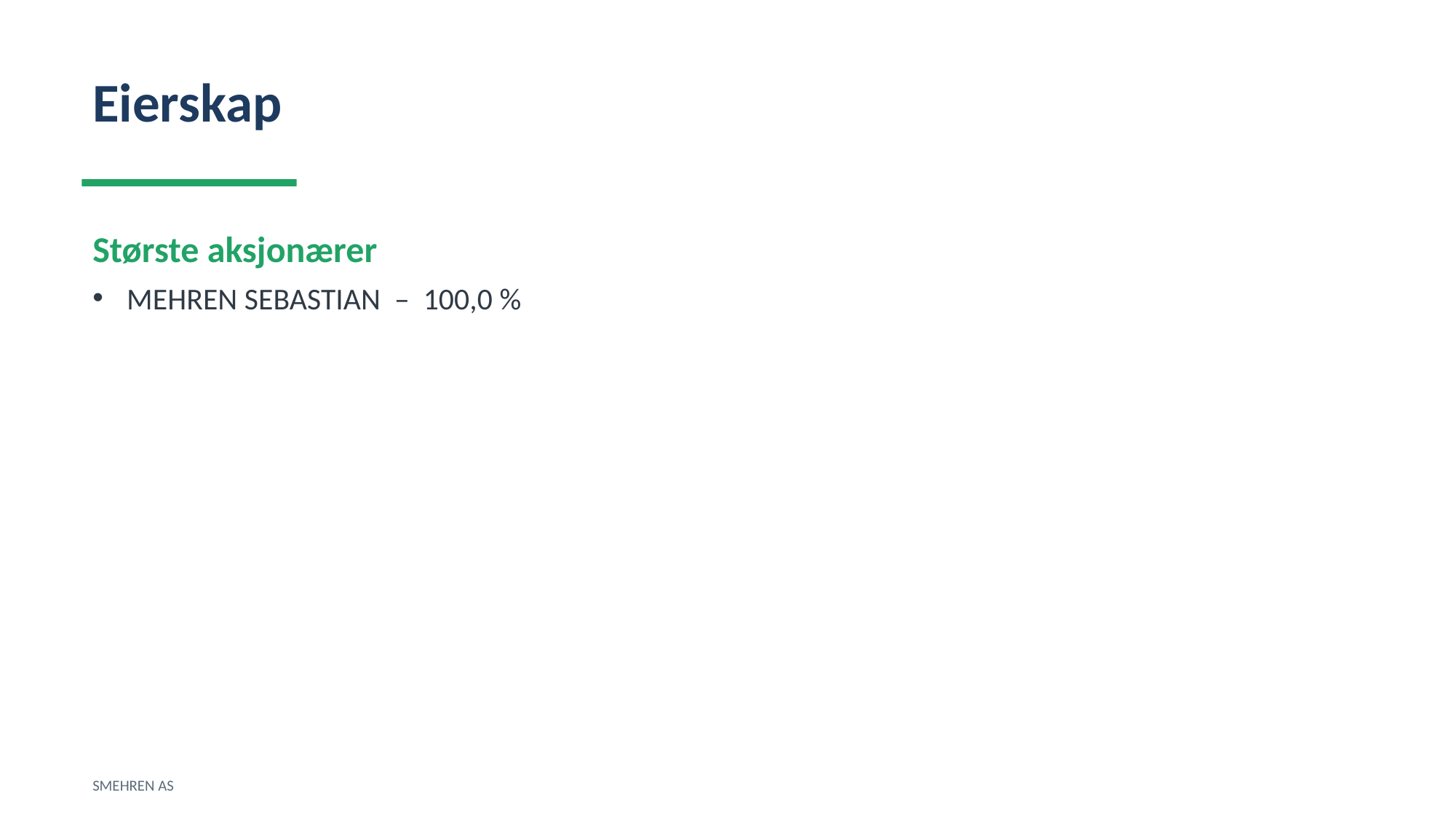

Eierskap

Største aksjonærer
MEHREN SEBASTIAN  –  100,0 %
SMEHREN AS